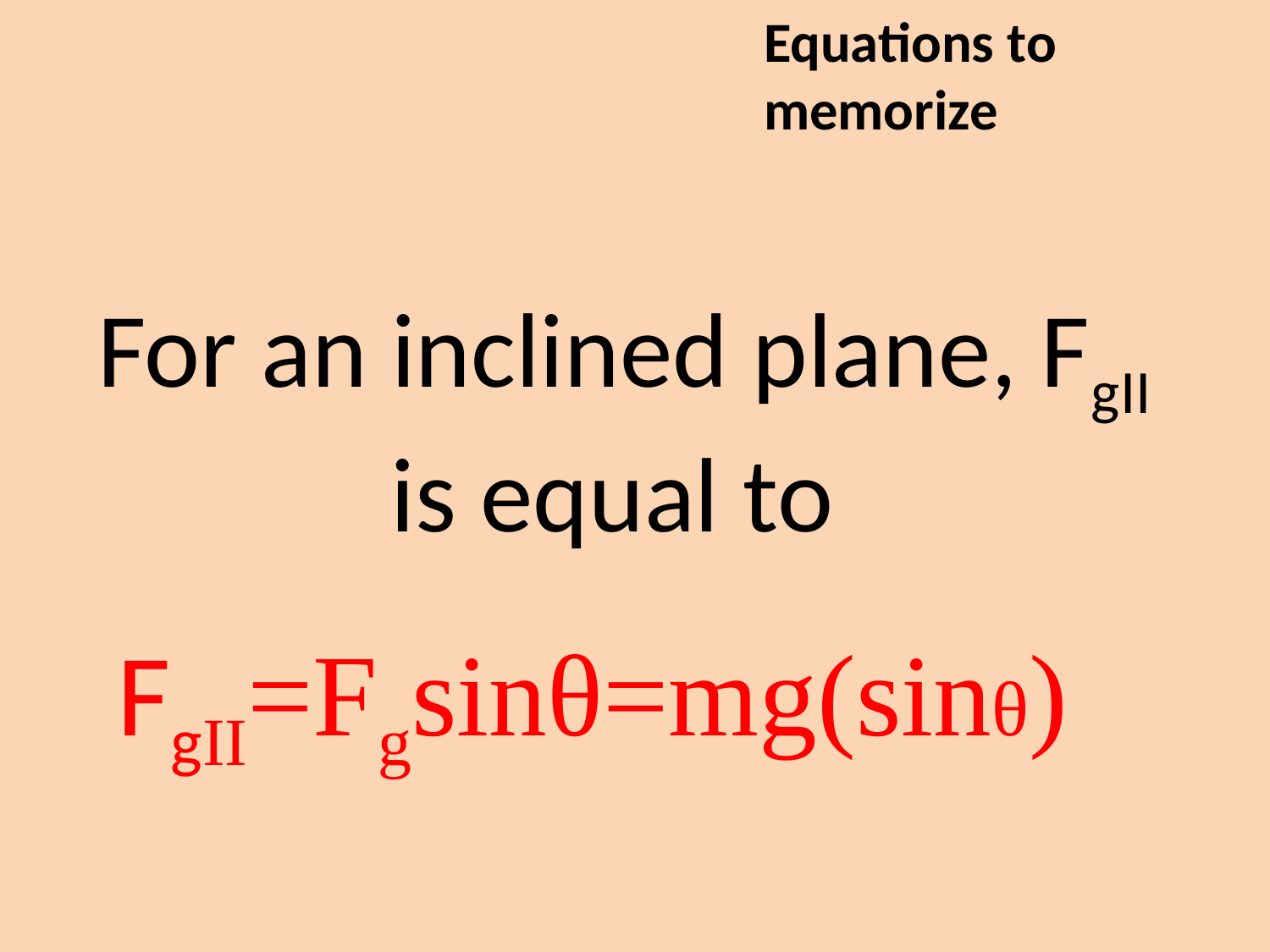

Equations to memorize
For an inclined plane, FgII is equal to
FgII=Fgsinθ=mg(sinθ)